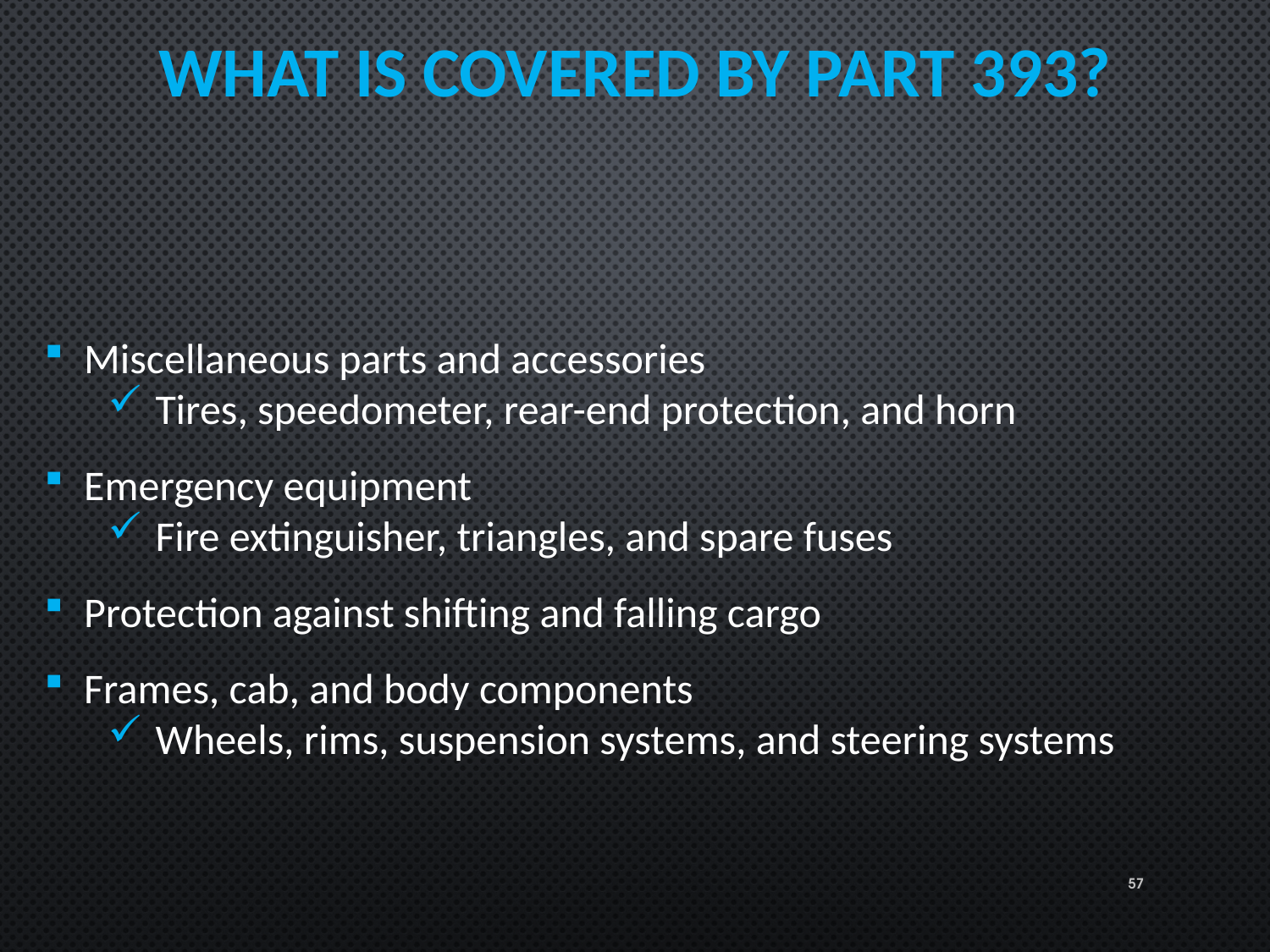

WHAT IS COVERED BY PART 393?

Miscellaneous parts and accessories
Tires, speedometer, rear-end protection, and horn

Emergency equipment
Fire extinguisher, triangles, and spare fuses

Protection against shifting and falling cargo

Frames, cab, and body components
Wheels, rims, suspension systems, and steering systems

57